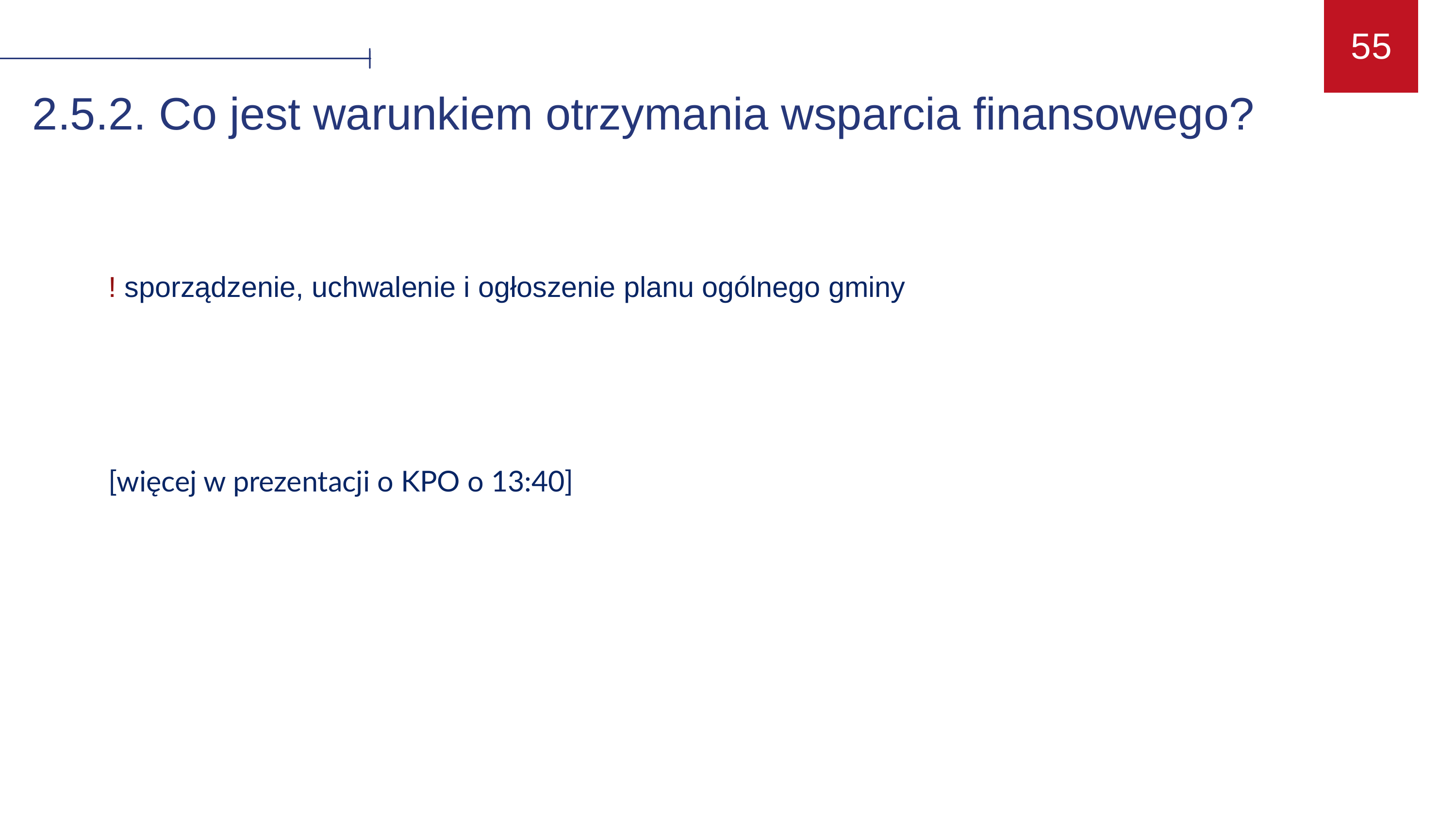

55

2.5.2. Co jest warunkiem otrzymania wsparcia finansowego?

! sporządzenie, uchwalenie i ogłoszenie planu ogólnego gminy

[więcej w prezentacji o KPO o 13:40]